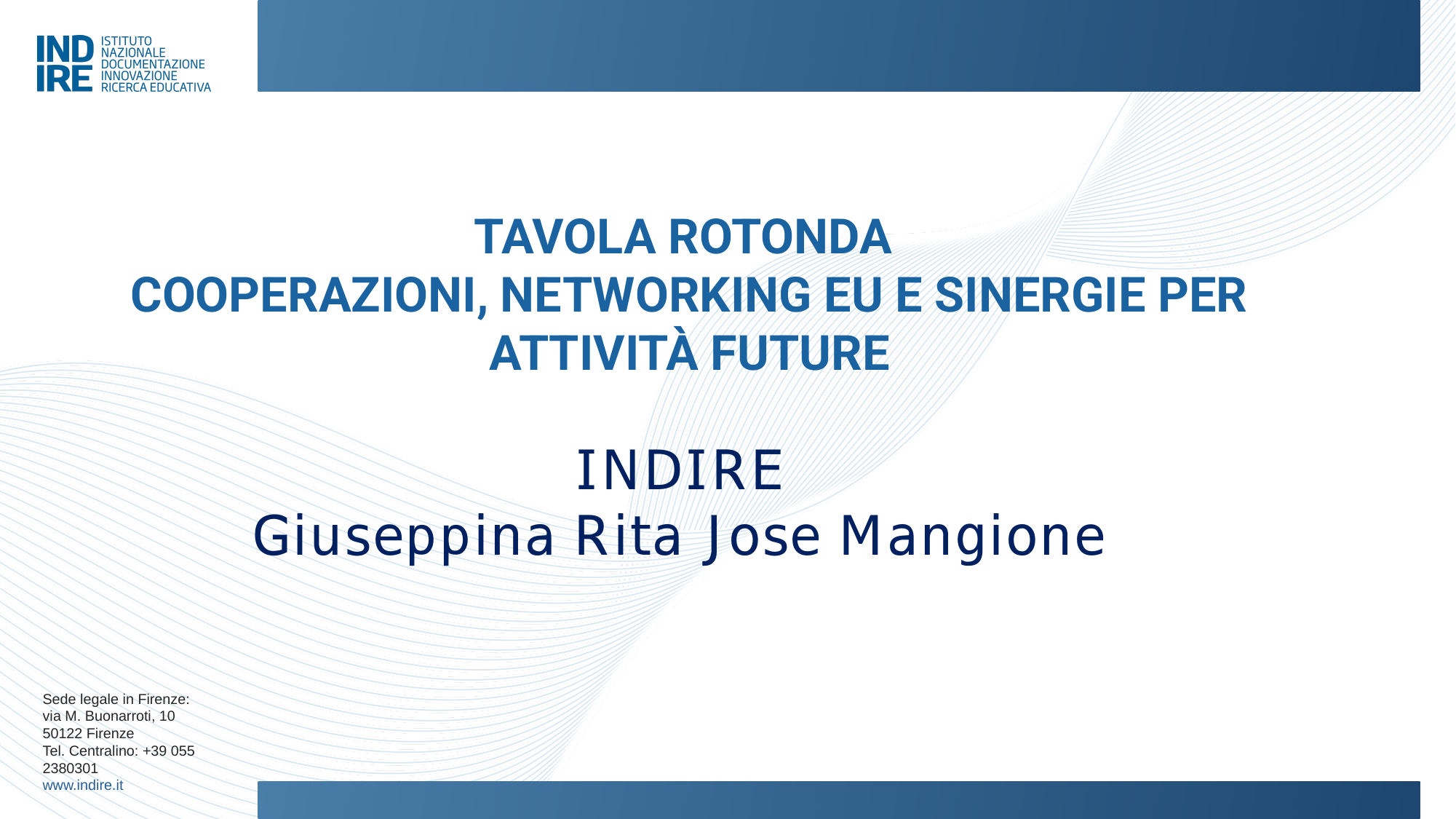

INDIRE
Giuseppina Rita Jose Mangione

TAVOLA ROTONDA
COOPERAZIONI, NETWORKING EU E SINERGIE PER ATTIVITÀ FUTURE